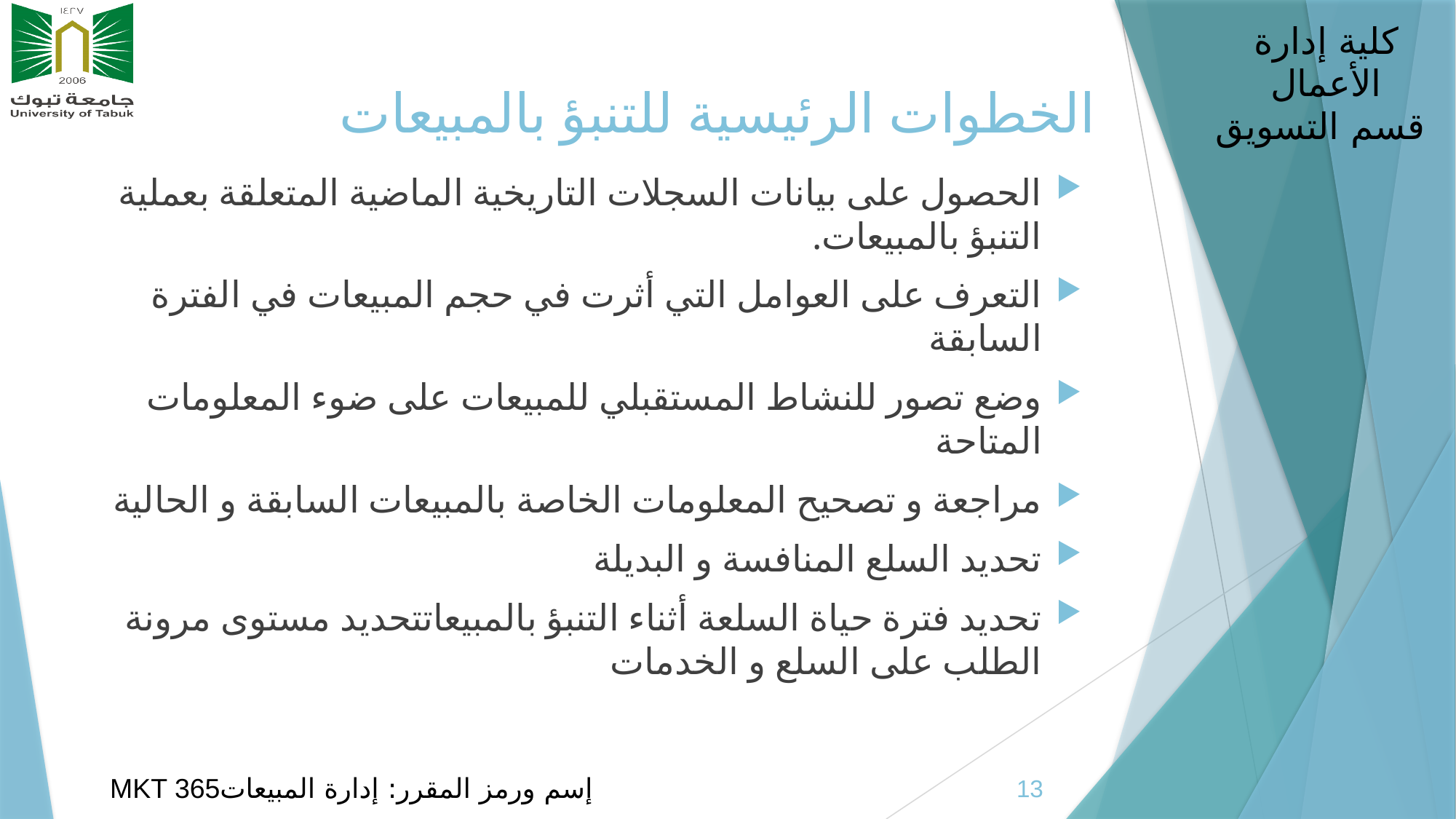

# الخطوات الرئيسية للتنبؤ بالمبيعات
الحصول على بيانات السجلات التاريخية الماضية المتعلقة بعملية التنبؤ بالمبيعات.
التعرف على العوامل التي أثرت في حجم المبيعات في الفترة السابقة
وضع تصور للنشاط المستقبلي للمبيعات على ضوء المعلومات المتاحة
مراجعة و تصحيح المعلومات الخاصة بالمبيعات السابقة و الحالية
تحديد السلع المنافسة و البديلة
تحديد فترة حياة السلعة أثناء التنبؤ بالمبيعاتتحديد مستوى مرونة الطلب على السلع و الخدمات
13